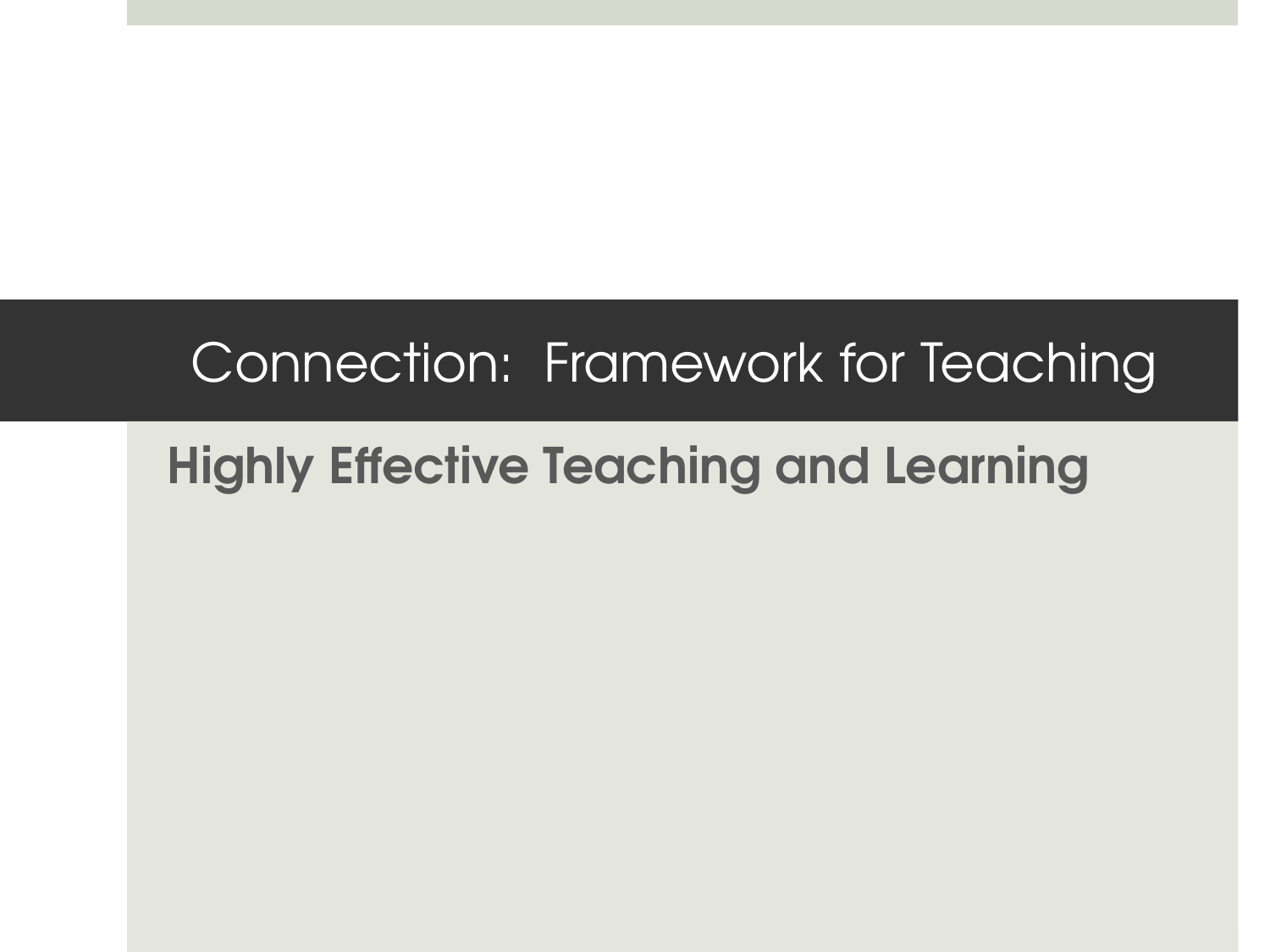

# Connection:  Framework for Teaching
Highly Effective Teaching and Learning